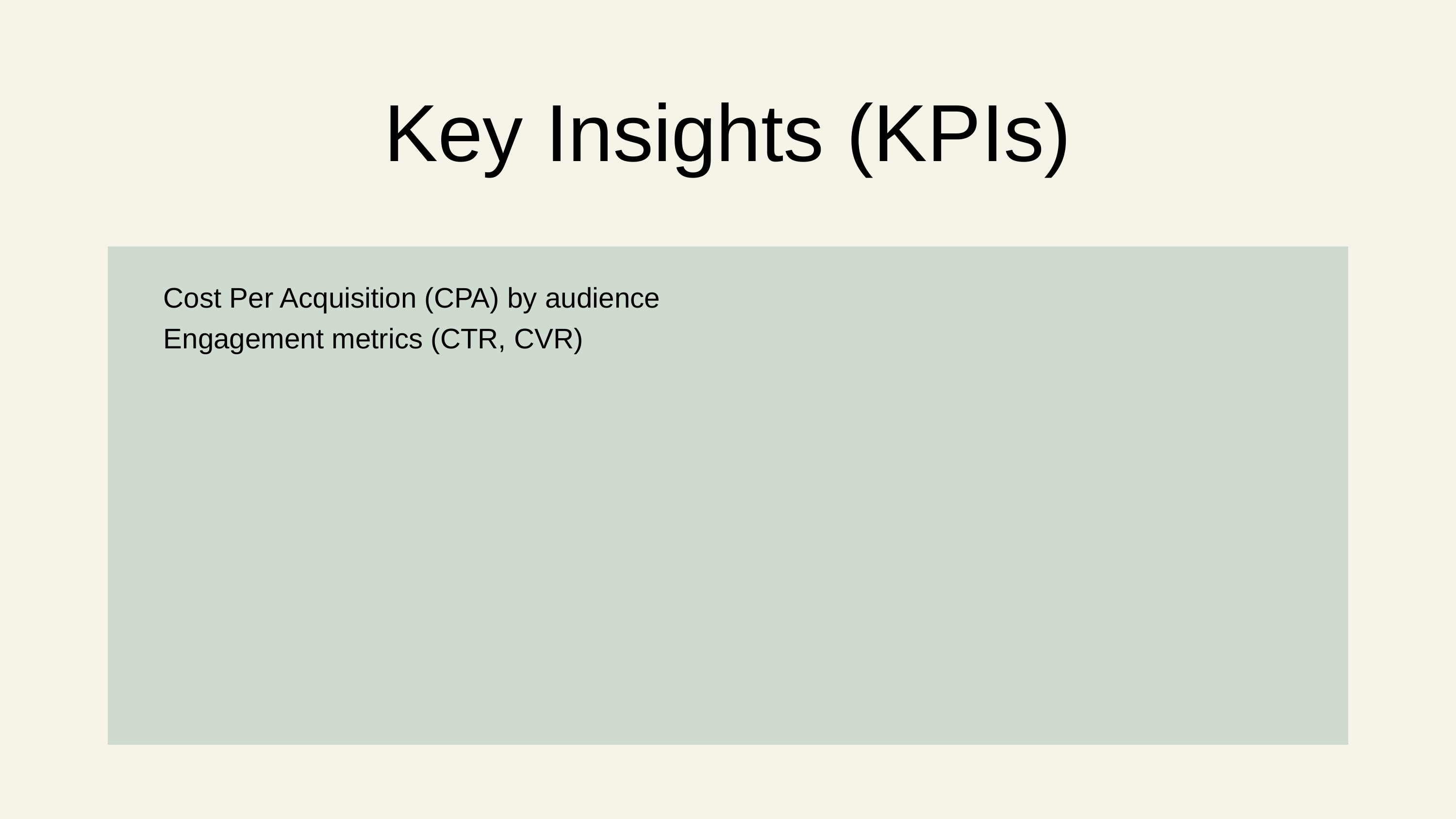

Key Insights (KPIs)

Cost Per Acquisition (CPA) by audience
Engagement metrics (CTR, CVR)